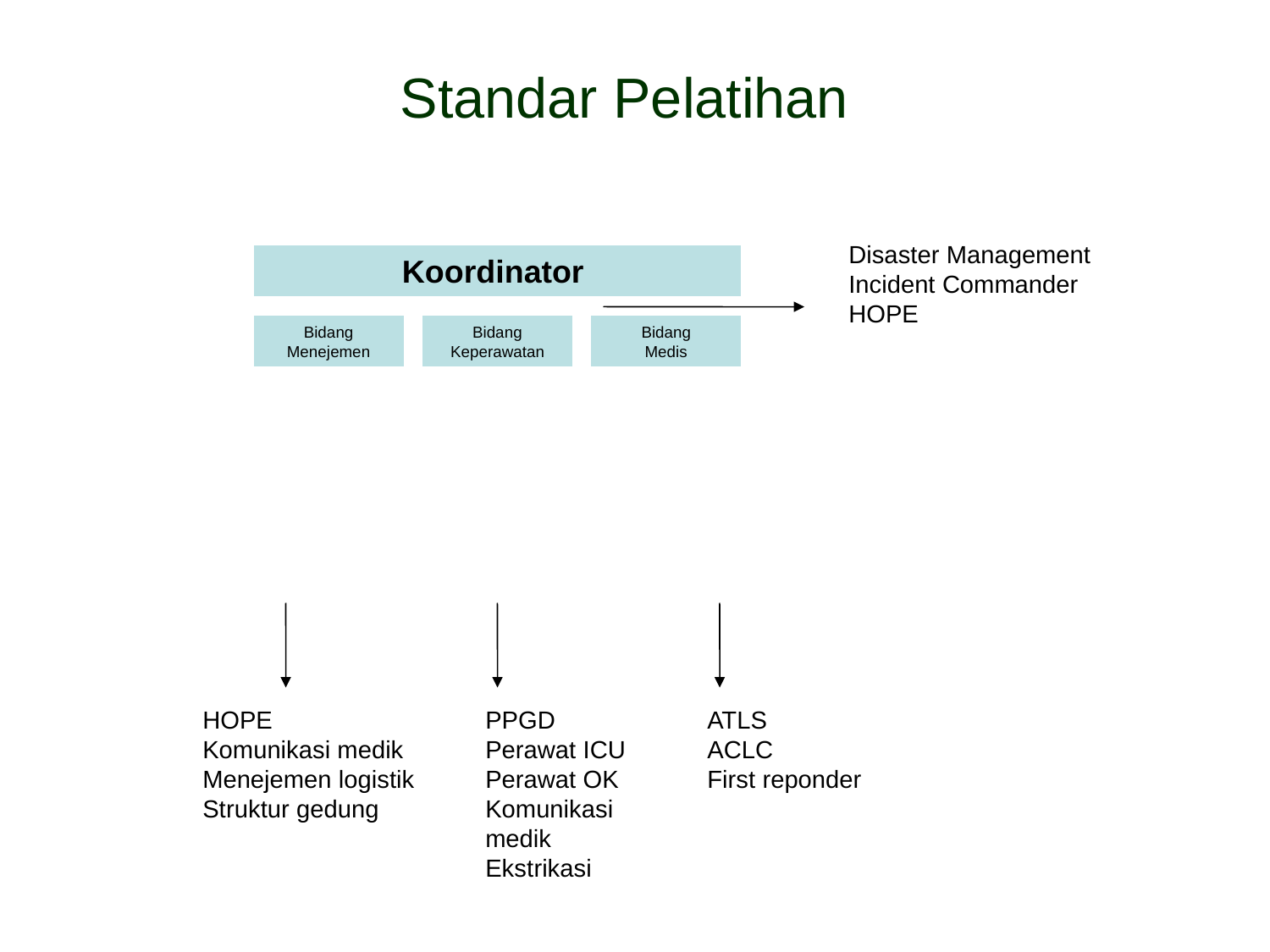

# Standar Pelatihan
Disaster Management Incident Commander
HOPE

Koordinator
Bidang
Menejemen
Bidang
Keperawatan
Bidang
Medis

HOPE
Komunikasi medik
Menejemen logistik
Struktur gedung

PPGD
Perawat ICU
Perawat OK
Komunikasi medik
Ekstrikasi

ATLS
ACLC
First reponder